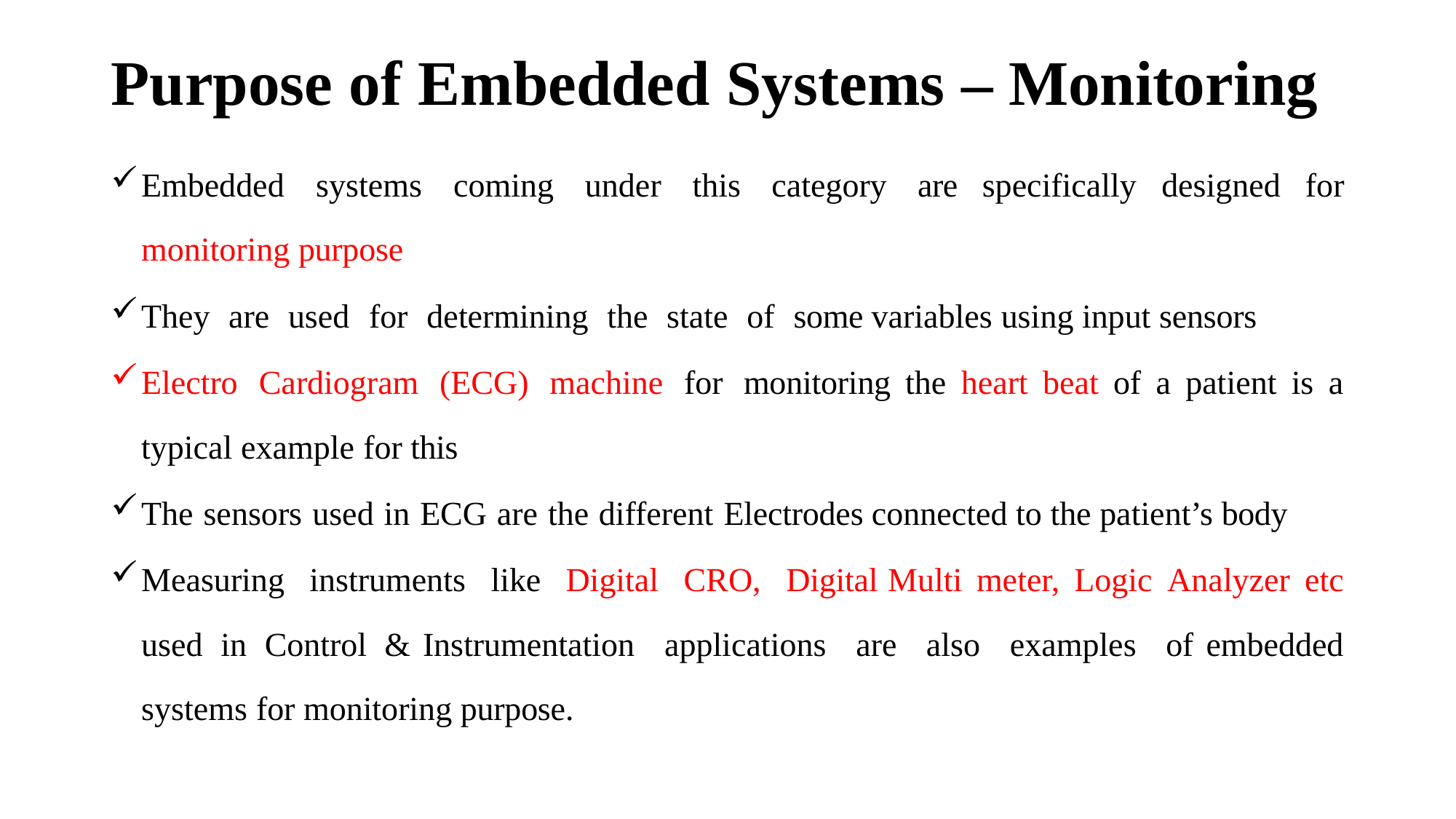

# Purpose of Embedded Systems – Monitoring
Embedded systems coming under this category are specifically designed for monitoring purpose
They  are  used  for  determining  the  state  of  some variables using input sensors
Electro Cardiogram (ECG) machine for monitoring the heart beat of a patient is a typical example for this
The sensors used in ECG are the different Electrodes connected to the patient’s body
Measuring  instruments  like  Digital  CRO,  Digital Multi meter, Logic Analyzer etc used in Control & Instrumentation  applications  are  also  examples  of embedded systems for monitoring purpose.